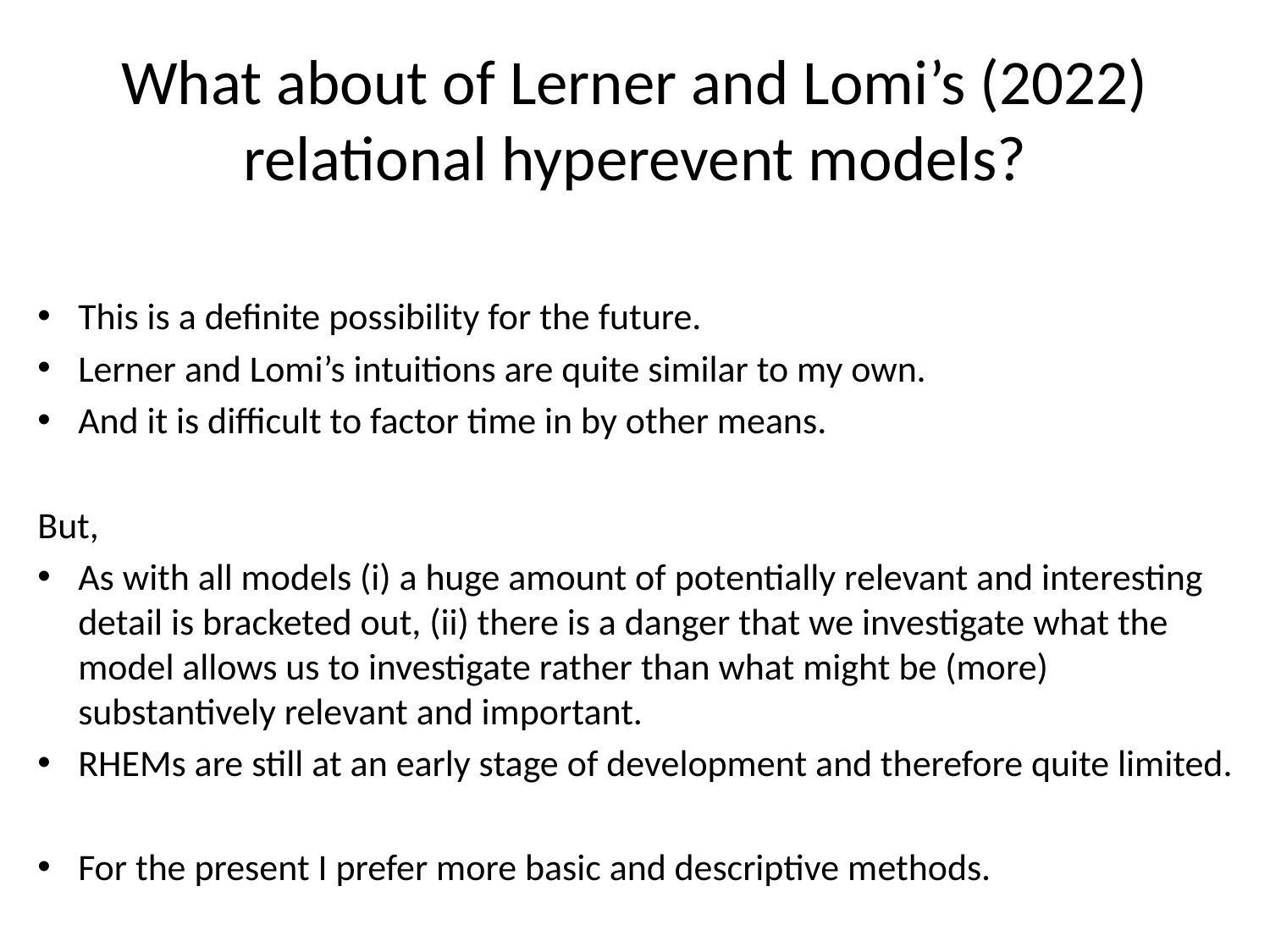

# What about of Lerner and Lomi’s (2022) relational hyperevent models?
This is a definite possibility for the future.
Lerner and Lomi’s intuitions are quite similar to my own.
And it is difficult to factor time in by other means.

But,
As with all models (i) a huge amount of potentially relevant and interesting detail is bracketed out, (ii) there is a danger that we investigate what the model allows us to investigate rather than what might be (more) substantively relevant and important.
RHEMs are still at an early stage of development and therefore quite limited.

For the present I prefer more basic and descriptive methods.